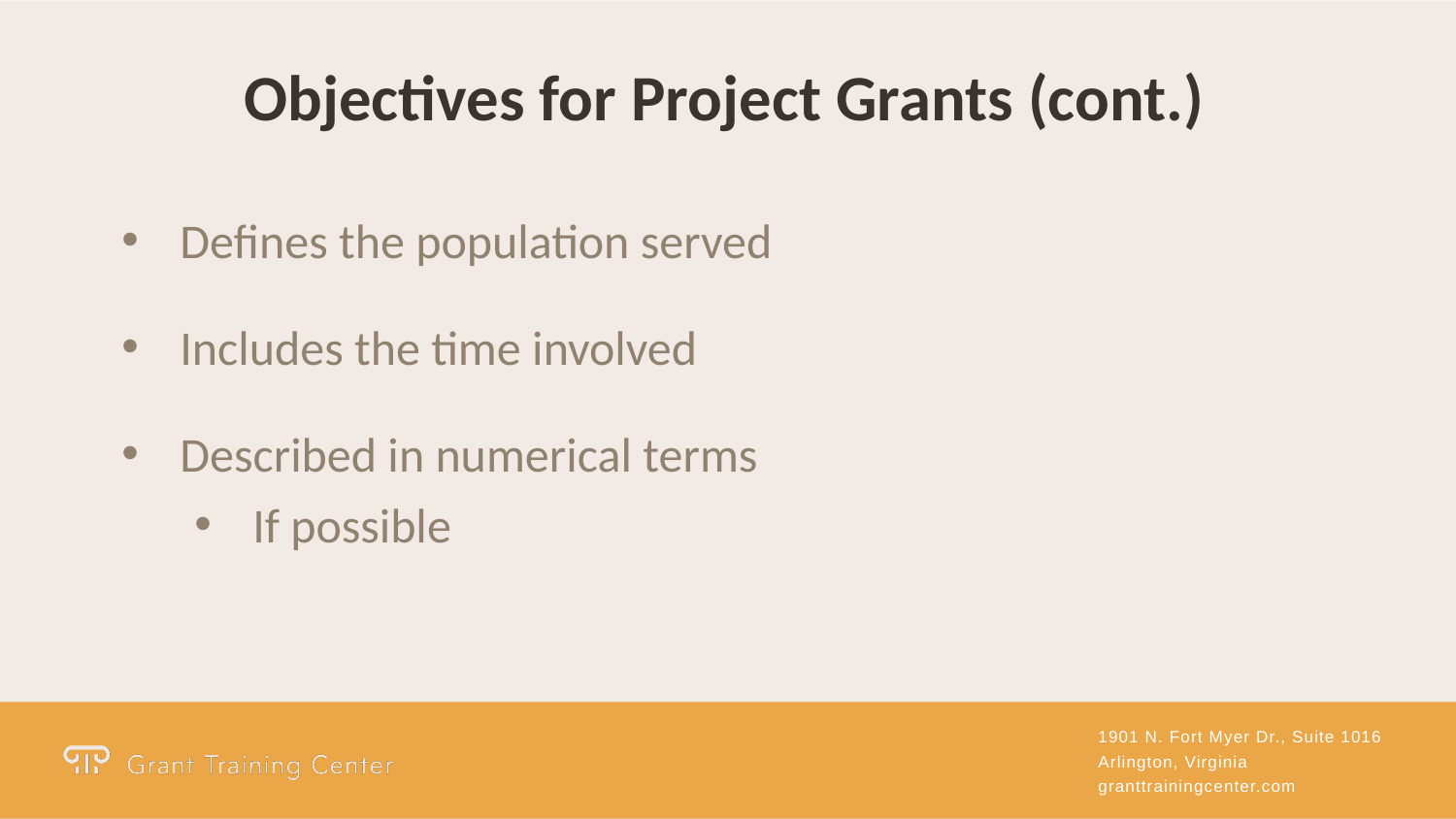

Objectives for Project Grants (cont.)
Defines the population served
Includes the time involved
Described in numerical terms
If possible